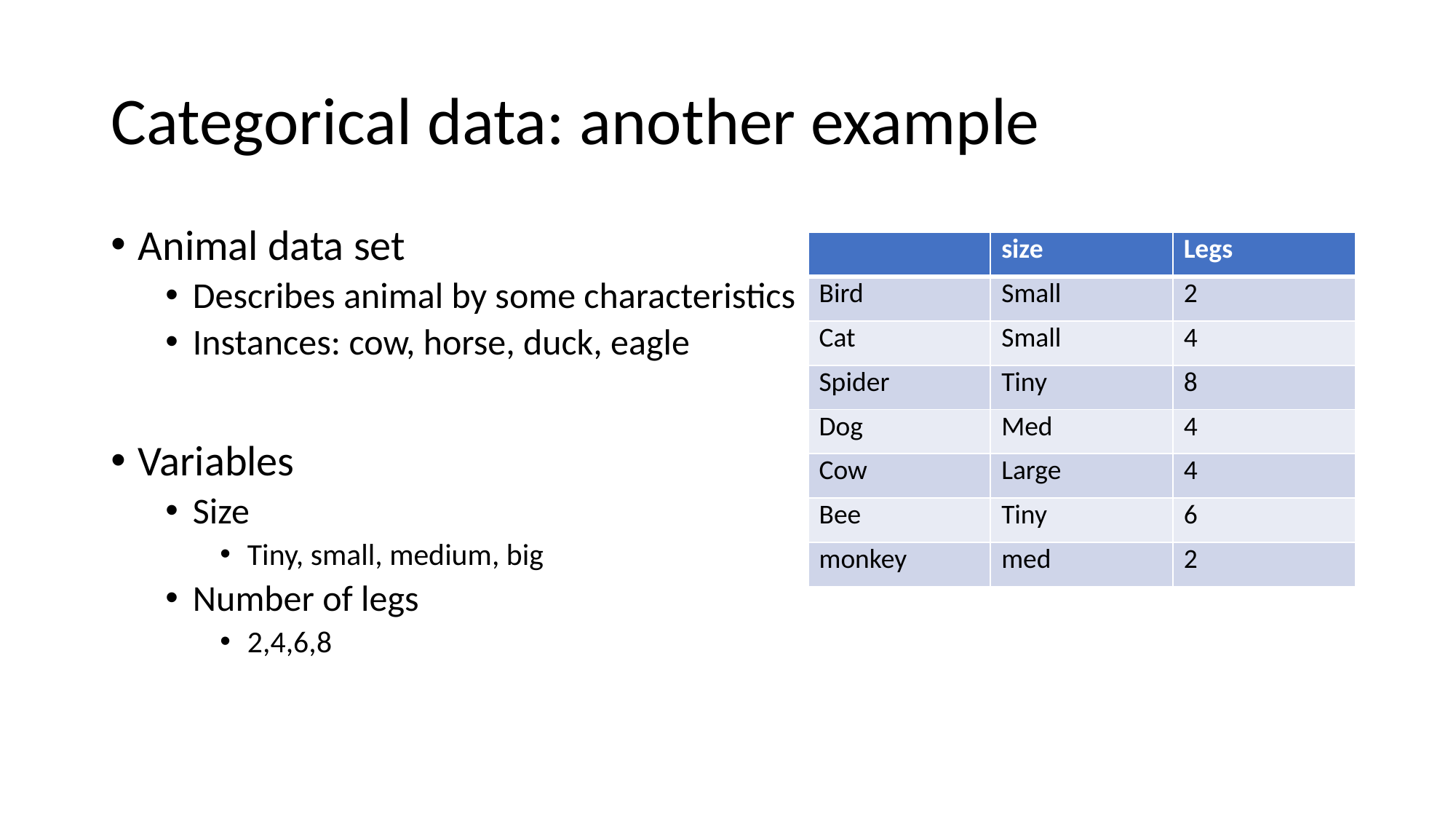

# Categorical data: another example
Animal data set
Describes animal by some characteristics
Instances: cow, horse, duck, eagle

Variables
Size
Tiny, small, medium, big
Number of legs
2,4,6,8
|  | size | Legs |
| --- | --- | --- |
| Bird | Small | 2 |
| Cat | Small | 4 |
| Spider | Tiny | 8 |
| Dog | Med | 4 |
| Cow | Large | 4 |
| Bee | Tiny | 6 |
| monkey | med | 2 |